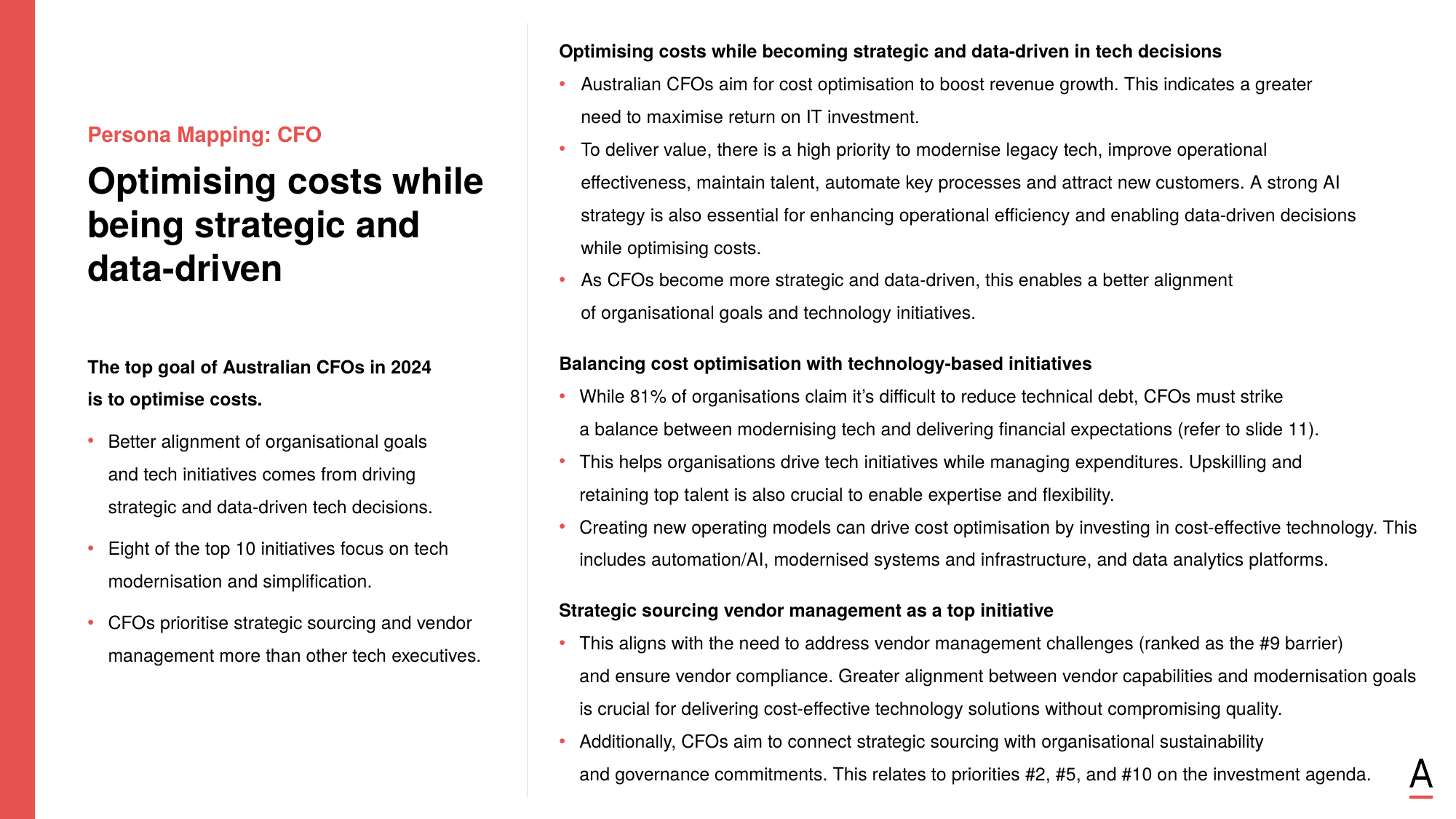

Optimising costs while becoming strategic and data-driven in tech decisions
Australian CFOs aim for cost optimisation to boost revenue growth. This indicates a greater
need to maximise return on IT investment.
To deliver value, there is a high priority to modernise legacy tech, improve operational
effectiveness, maintain talent, automate key processes and attract new customers. A strong AI
strategy is also essential for enhancing operational efficiency and enabling data-driven decisions
while optimising costs.
As CFOs become more strategic and data-driven, this enables a better alignment
of organisational goals and technology initiatives.
Balancing cost optimisation with technology-based initiatives
While 81% of organisations claim it’s difficult to reduce technical debt, CFOs must strike
a balance between modernising tech and delivering financial expectations (refer to slide 11).
This helps organisations drive tech initiatives while managing expenditures. Upskilling and
retaining top talent is also crucial to enable expertise and flexibility.
Creating new operating models can drive cost optimisation by investing in cost-effective technology. This includes automation/AI, modernised systems and infrastructure, and data analytics platforms.
Strategic sourcing vendor management as a top initiative
This aligns with the need to address vendor management challenges (ranked as the #9 barrier)
and ensure vendor compliance. Greater alignment between vendor capabilities and modernisation goals is crucial for delivering cost-effective technology solutions without compromising quality.
Additionally, CFOs aim to connect strategic sourcing with organisational sustainability
and governance commitments. This relates to priorities #2, #5, and #10 on the investment agenda.
Persona Mapping: CFO
Optimising costs while being strategic and data-driven
The top goal of Australian CFOs in 2024
is to optimise costs.
Better alignment of organisational goals
and tech initiatives comes from driving
strategic and data-driven tech decisions.
Eight of the top 10 initiatives focus on tech modernisation and simplification.
CFOs prioritise strategic sourcing and vendor management more than other tech executives.